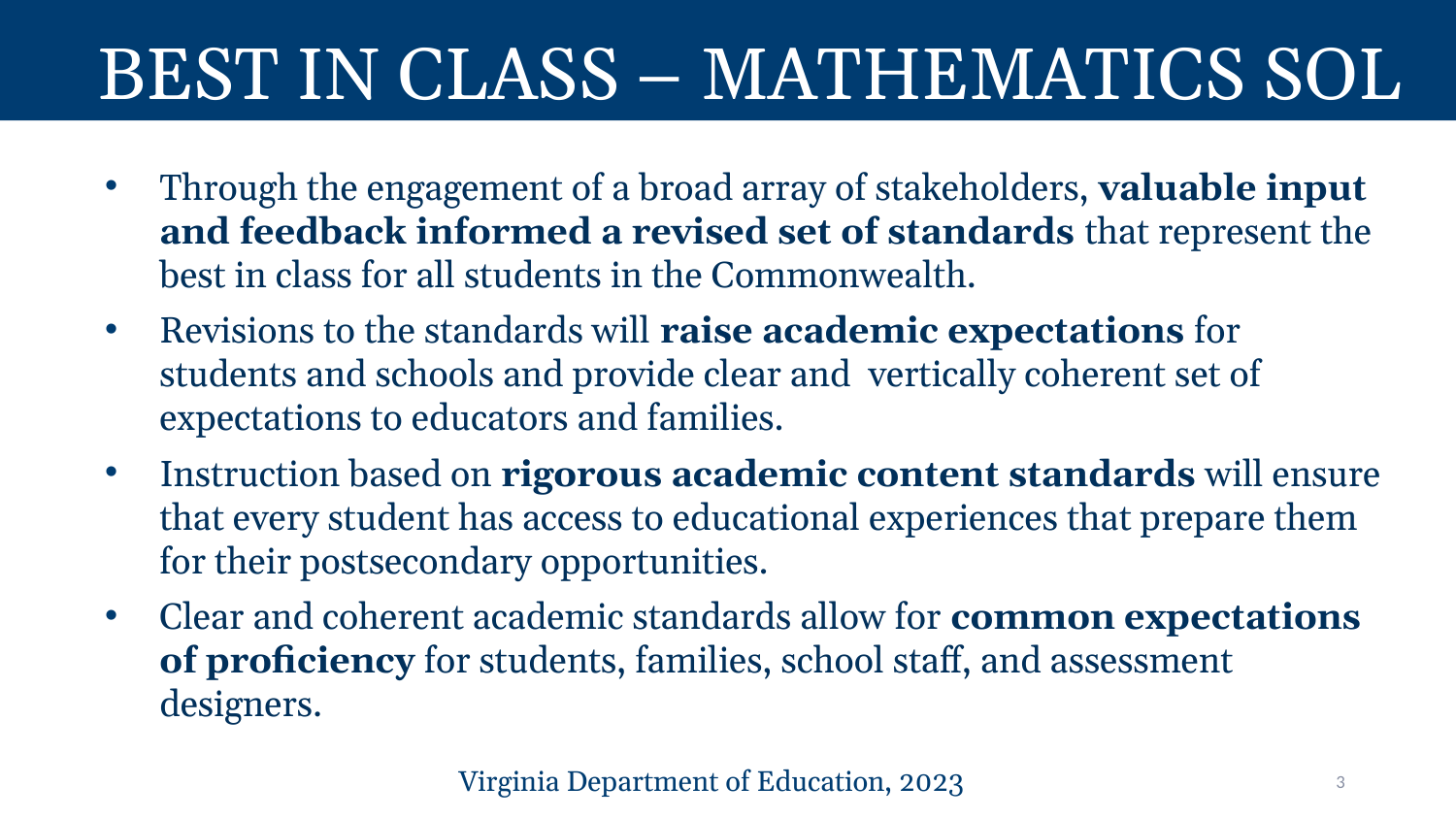

# Best in Class – Mathematics SOL
Through the engagement of a broad array of stakeholders, valuable input and feedback informed a revised set of standards that represent the best in class for all students in the Commonwealth.
Revisions to the standards will raise academic expectations for students and schools and provide clear and  vertically coherent set of expectations to educators and families.
Instruction based on rigorous academic content standards will ensure that every student has access to educational experiences that prepare them for their postsecondary opportunities.
Clear and coherent academic standards allow for common expectations of proficiency for students, families, school staff, and assessment designers.
Virginia Department of Education, 2023
3